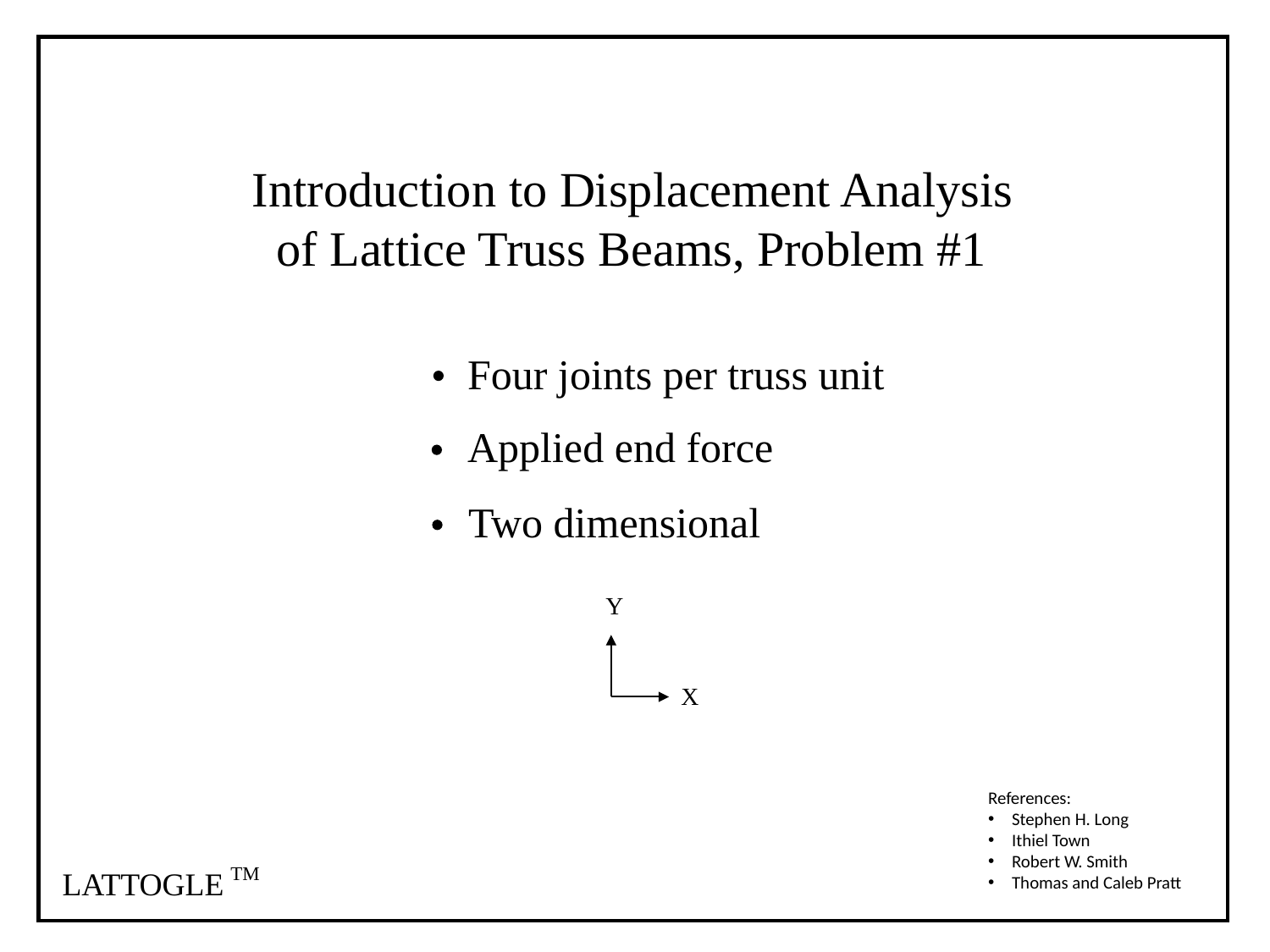

Introduction to Displacement Analysis
  of Lattice Truss Beams, Problem #1
Four joints per truss unit

Applied end force

Two dimensional

Y

X

References:
Stephen H. Long
Ithiel Town
Robert W. Smith
Thomas and Caleb Pratt
TM
LATTOGLE